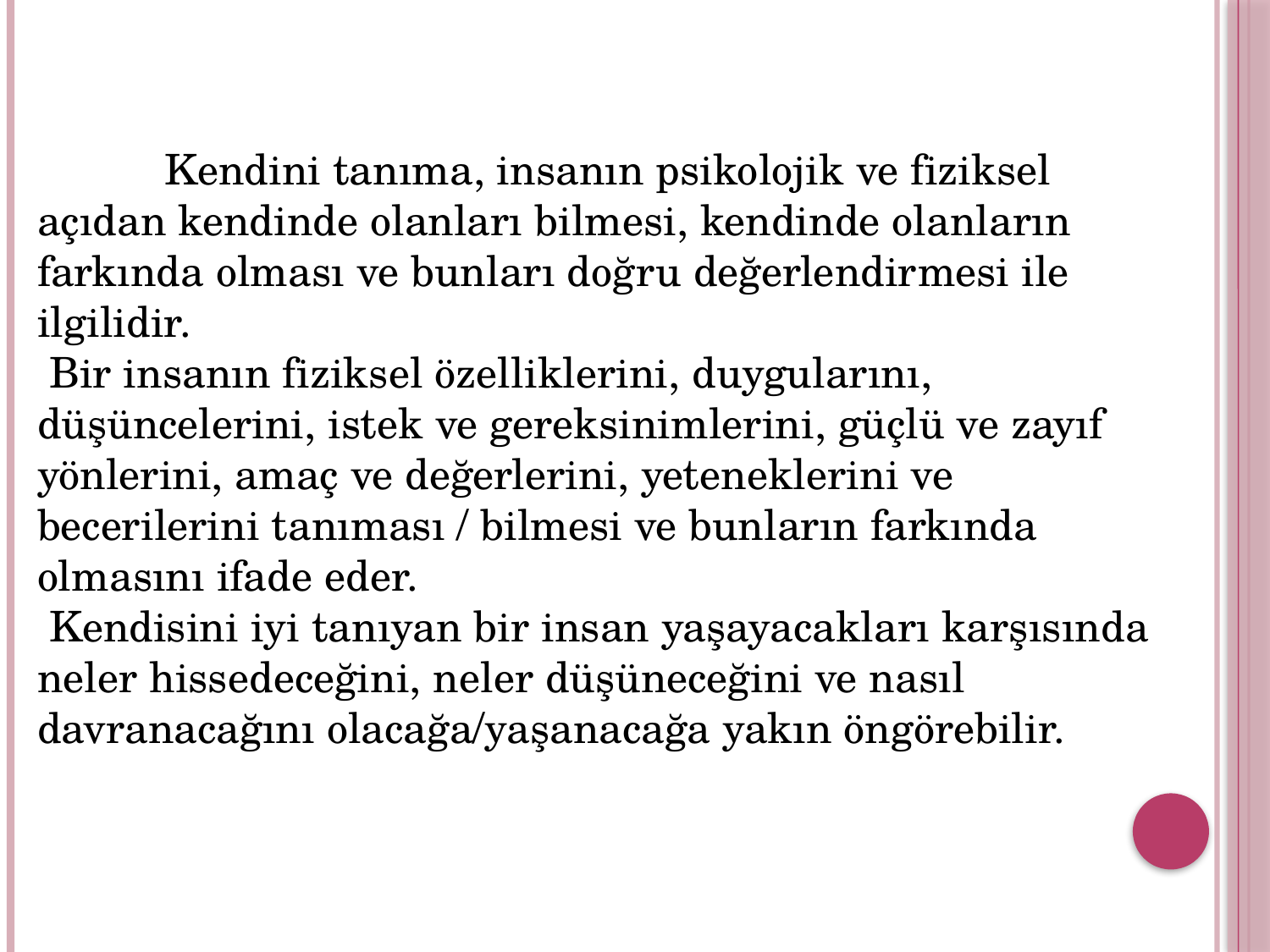

Kendini tanıma, insanın psikolojik ve fiziksel açıdan kendinde olanları bilmesi, kendinde olanların farkında olması ve bunları doğru değerlendirmesi ile ilgilidir.
 Bir insanın fiziksel özelliklerini, duygularını, düşüncelerini, istek ve gereksinimlerini, güçlü ve zayıf yönlerini, amaç ve değerlerini, yeteneklerini ve becerilerini tanıması / bilmesi ve bunların farkında olmasını ifade eder.
 Kendisini iyi tanıyan bir insan yaşayacakları karşısında neler hissedeceğini, neler düşüneceğini ve nasıl davranacağını olacağa/yaşanacağa yakın öngörebilir.